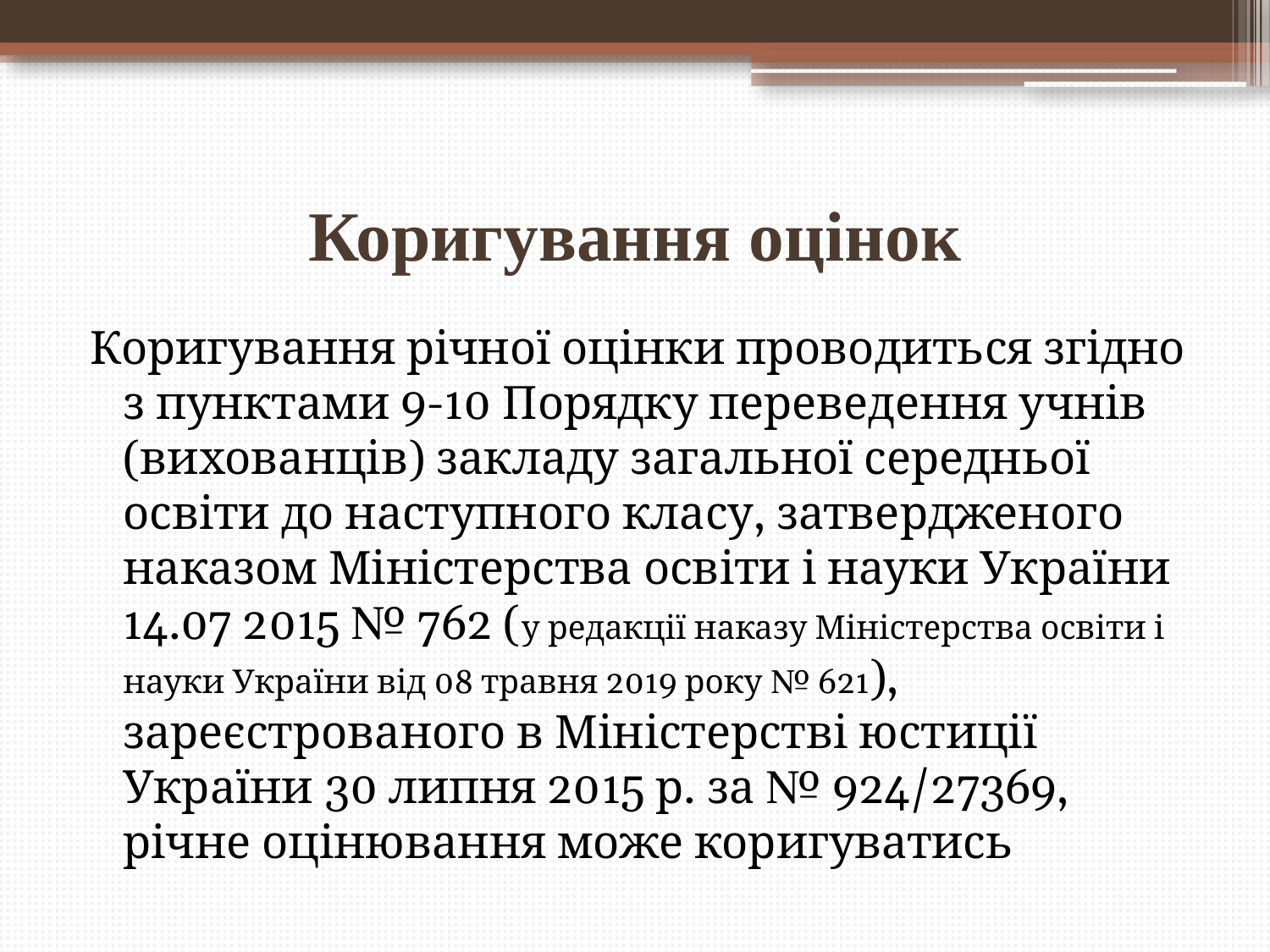

# Коригування оцінок
Коригування річної оцінки проводиться згідно з пунктами 9-10 Порядку переведення учнів (вихованців) закладу загальної середньої освіти до наступного класу, затвердженого наказом Міністерства освіти і науки України 14.07 2015 № 762 (у редакції наказу Міністерства освіти і науки України від 08 травня 2019 року № 621), зареєстрованого в Міністерстві юстиції України 30 липня 2015 р. за № 924/27369, річне оцінювання може коригуватись